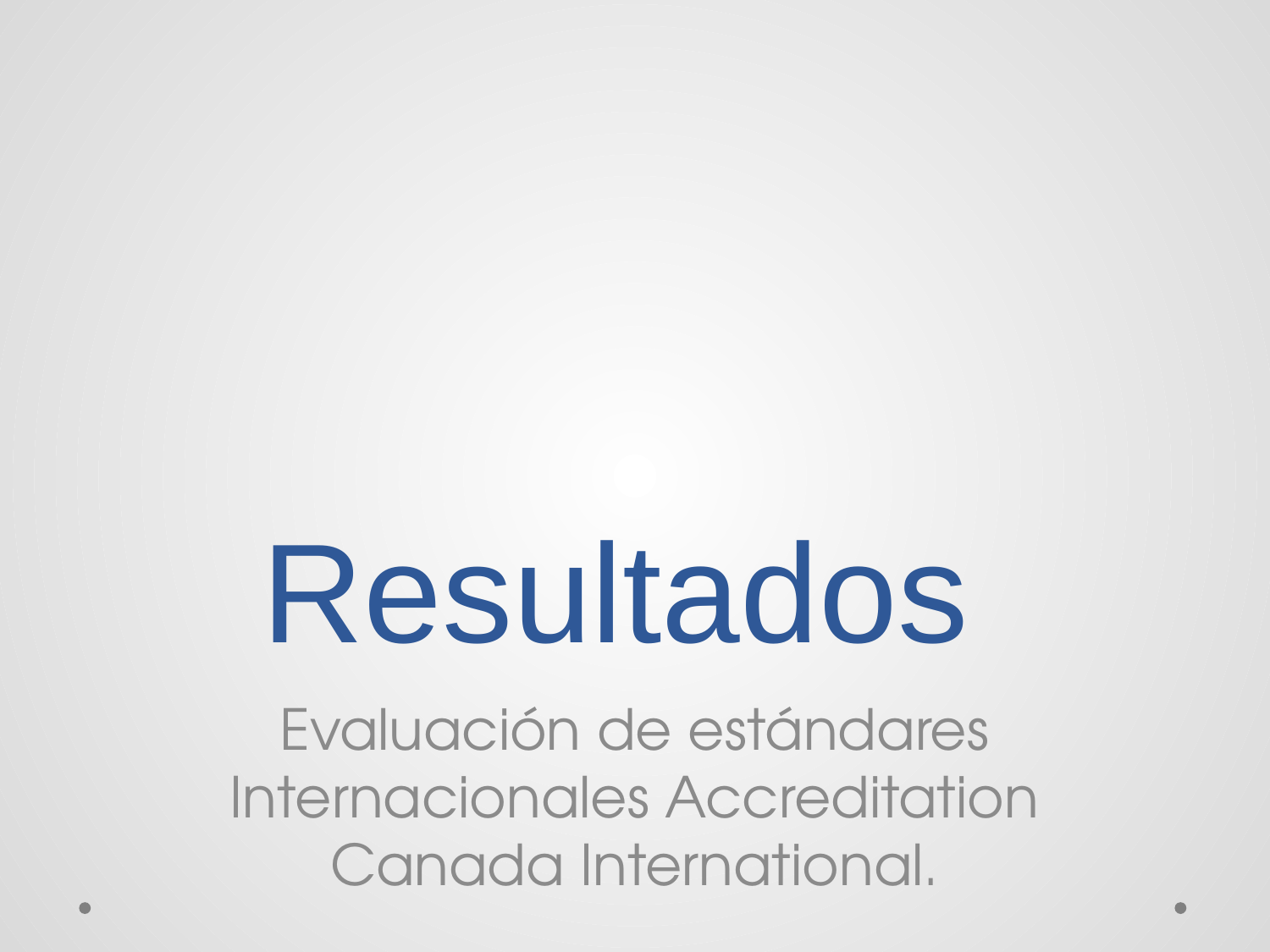

# Resultados
Evaluación de estándares Internacionales Accreditation Canada International.